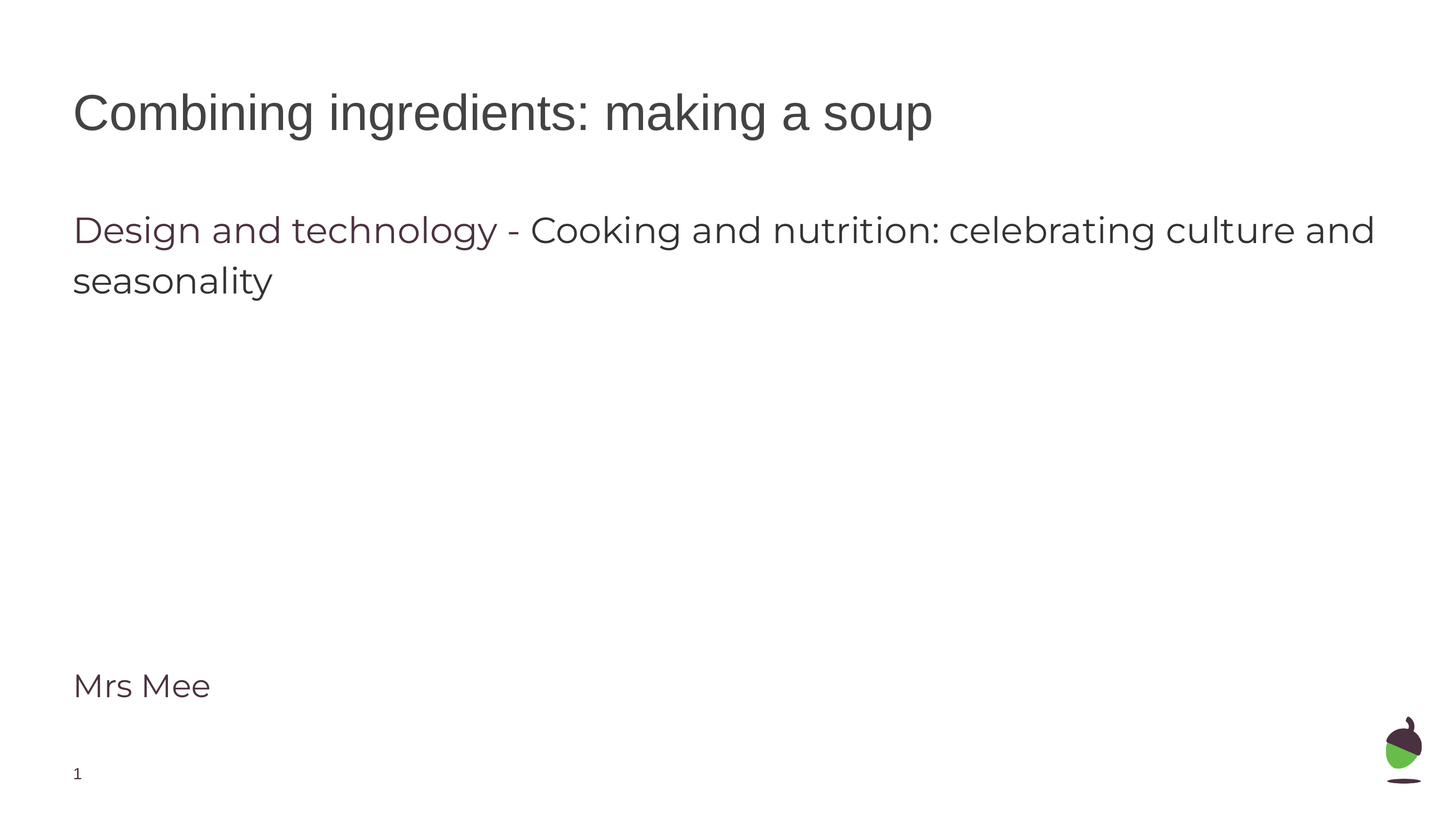

# Combining ingredients: making a soup

Design and technology - Cooking and nutrition: celebrating culture and seasonality

Mrs Mee
1